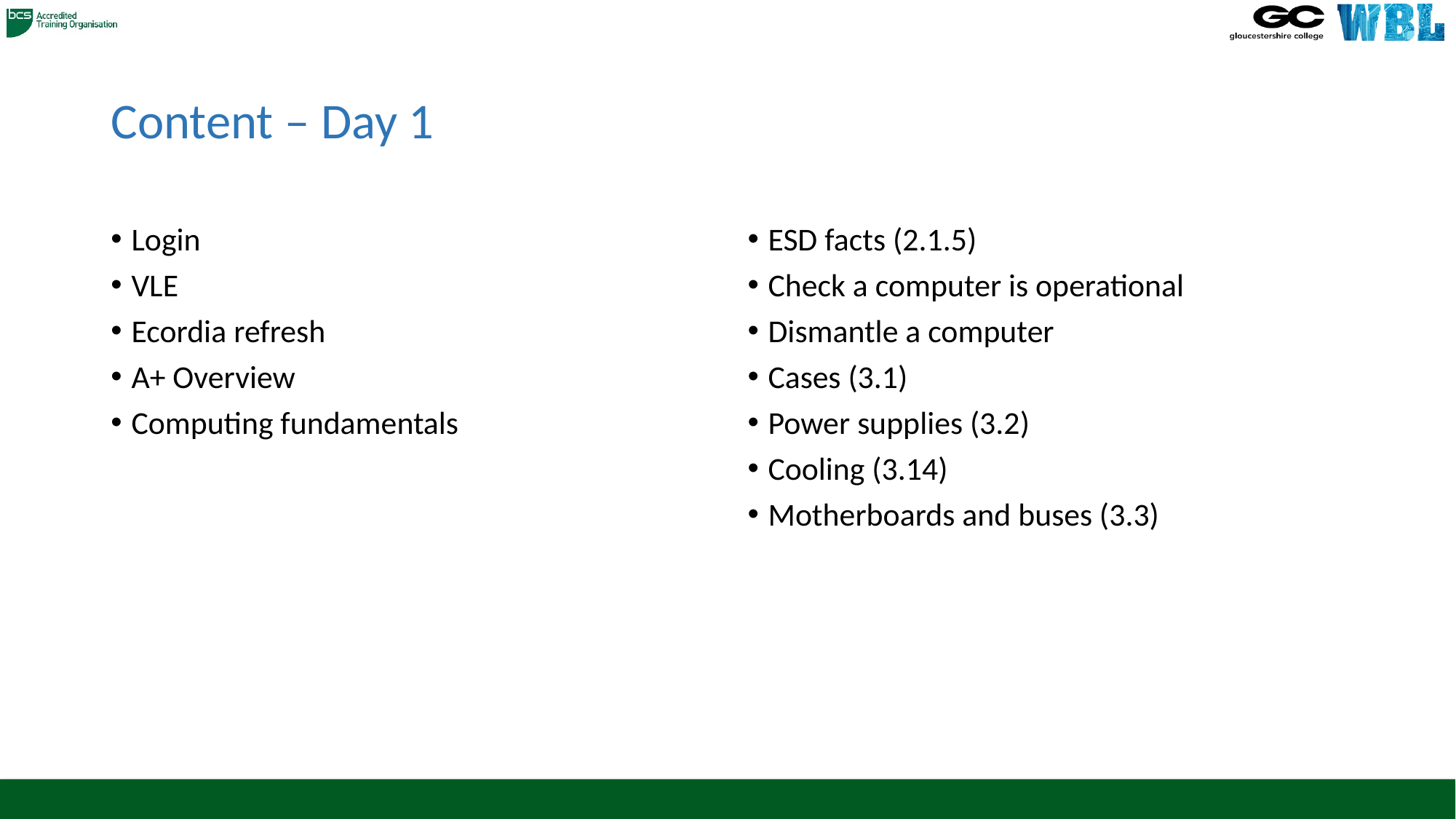

# Content – Day 1
Login
VLE
Ecordia refresh
A+ Overview
Computing fundamentals
ESD facts (2.1.5)
Check a computer is operational
Dismantle a computer
Cases (3.1)
Power supplies (3.2)
Cooling (3.14)
Motherboards and buses (3.3)